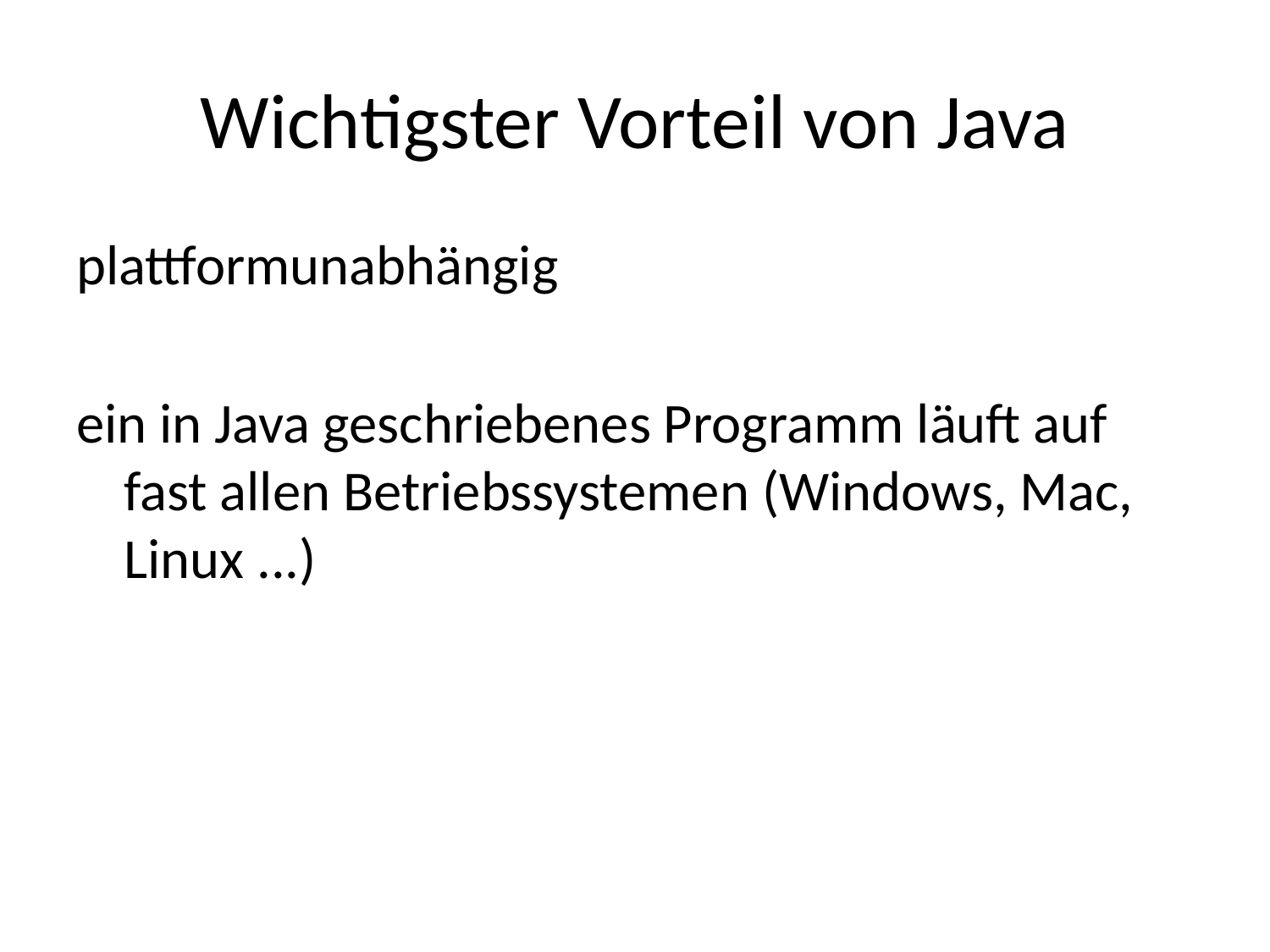

# Wichtigster Vorteil von Java
plattformunabhängig

ein in Java geschriebenes Programm läuft auf fast allen Betriebssystemen (Windows, Mac, Linux ...)